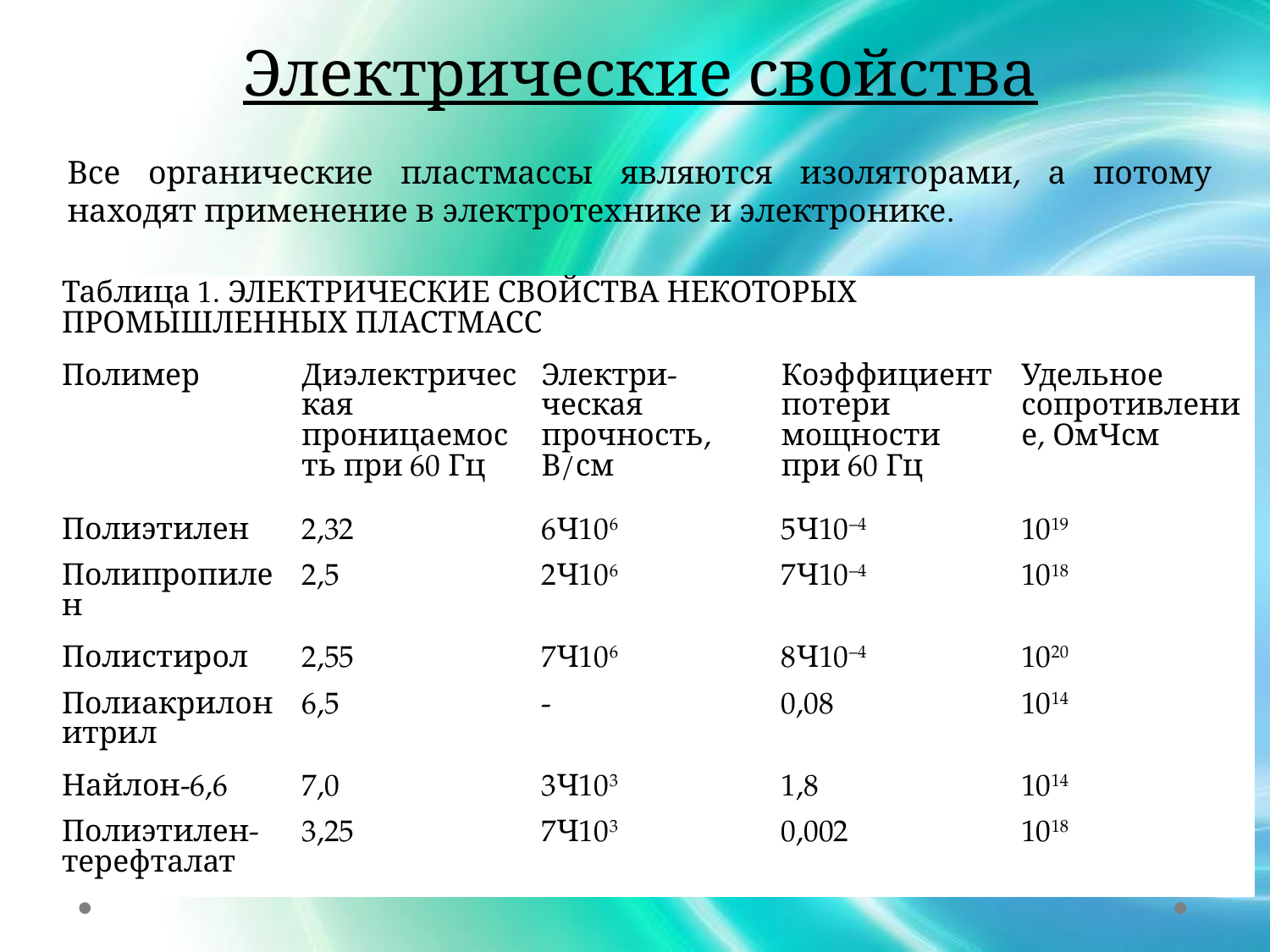

Электрические свойства
Все органические пластмассы являются изоляторами, а потому находят применение в электротехнике и электронике.
| Таблица 1. ЭЛЕКТРИЧЕСКИЕ СВОЙСТВА НЕКОТОРЫХ ПРОМЫШЛЕННЫХ ПЛАСТМАСС |  |  |  |  |
| --- | --- | --- | --- | --- |
| Полимер | Диэлектрическая проницаемость при 60 Гц | Электри-ческая прочность, В/см | Коэффициент потери мощности при 60 Гц | Удельное сопротивление, ОмЧсм |
| Полиэтилен | 2,32 | 6Ч106 | 5Ч10–4 | 1019 |
| Полипропилен | 2,5 | 2Ч106 | 7Ч10–4 | 1018 |
| Полистирол | 2,55 | 7Ч106 | 8Ч10–4 | 1020 |
| Полиакрилонитрил | 6,5 | - | 0,08 | 1014 |
| Найлон-6,6 | 7,0 | 3Ч103 | 1,8 | 1014 |
| Полиэтилен- терефталат | 3,25 | 7Ч103 | 0,002 | 1018 |